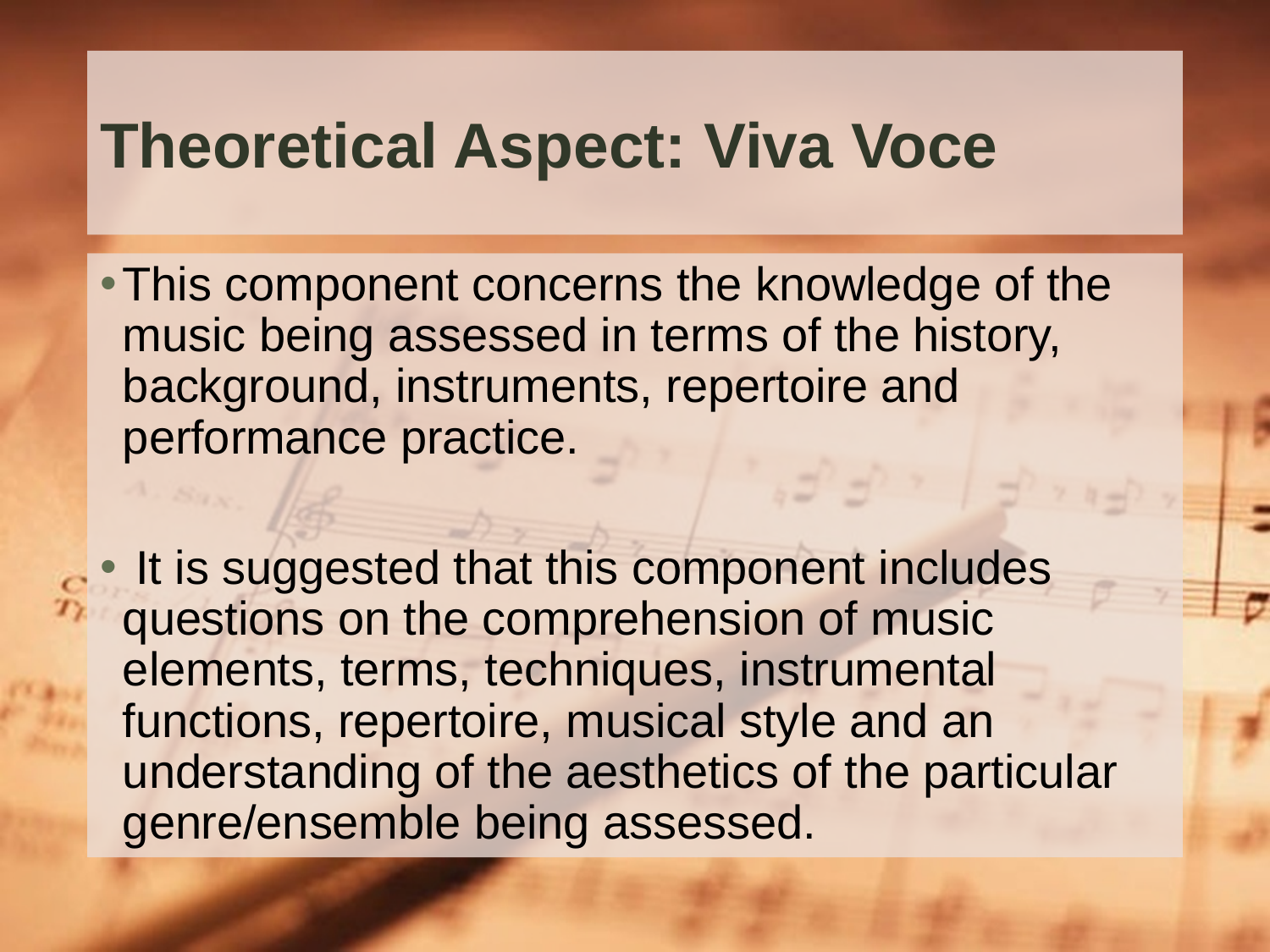

# Theoretical Aspect: Viva Voce
This component concerns the knowledge of the music being assessed in terms of the history, background, instruments, repertoire and performance practice.

 It is suggested that this component includes questions on the comprehension of music elements, terms, techniques, instrumental functions, repertoire, musical style and an understanding of the aesthetics of the particular genre/ensemble being assessed.